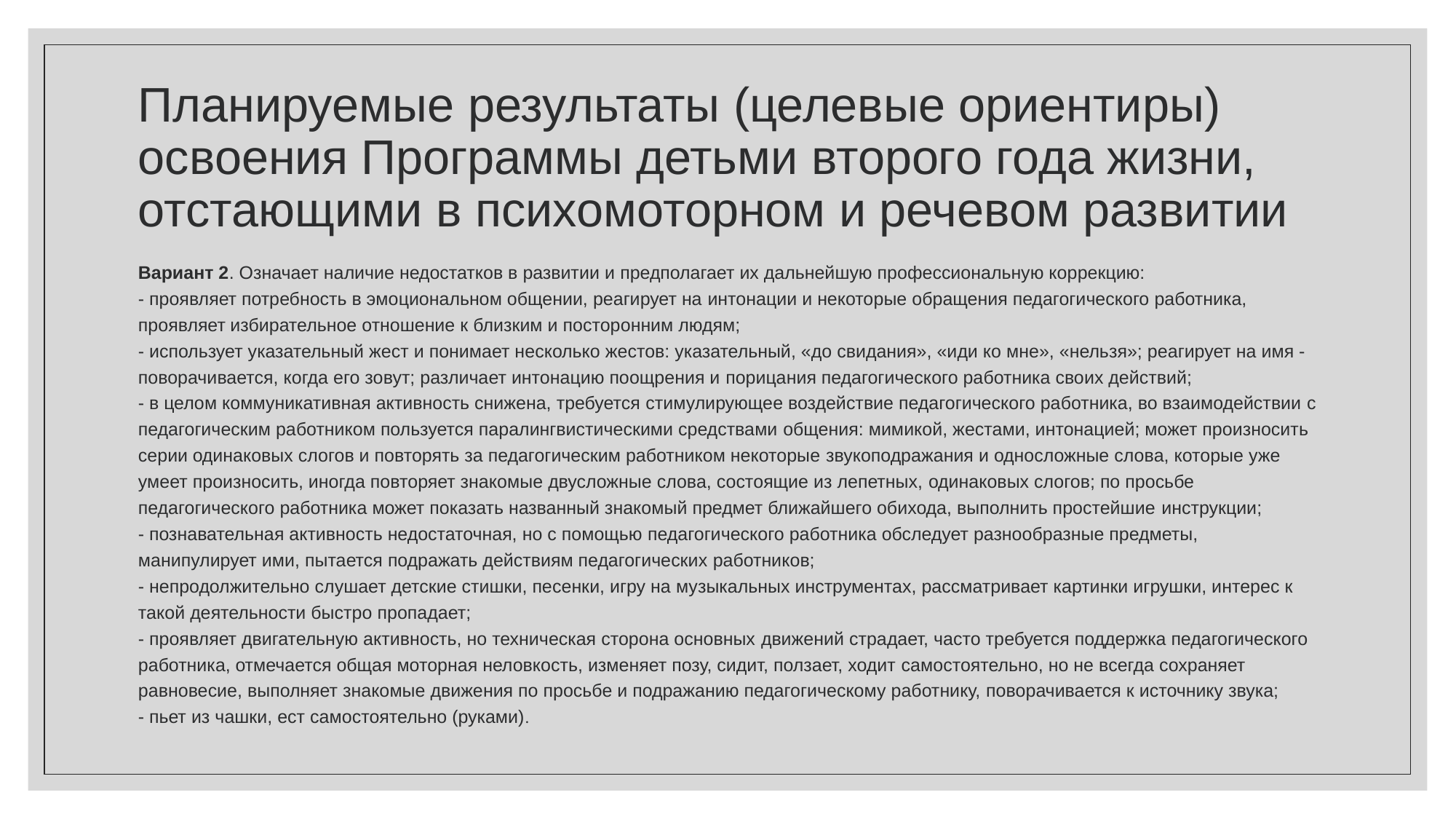

# Планируемые результаты (целевые ориентиры) освоения Программы детьми второго года жизни, отстающими в психомоторном и речевом развитии
Вариант 2. Означает наличие недостатков в развитии и предполагает их дальнейшую профессиональную коррекцию:
- проявляет потребность в эмоциональном общении, реагирует на интонации и некоторые обращения педагогического работника, проявляет избирательное отношение к близким и посторонним людям;
- использует указательный жест и понимает несколько жестов: указательный, «до свидания», «иди ко мне», «нельзя»; реагирует на имя - поворачивается, когда его зовут; различает интонацию поощрения и порицания педагогического работника своих действий;
- в целом коммуникативная активность снижена, требуется стимулирующее воздействие педагогического работника, во взаимодействии с педагогическим работником пользуется паралингвистическими средствами общения: мимикой, жестами, интонацией; может произносить серии одинаковых слогов и повторять за педагогическим работником некоторые звукоподражания и односложные слова, которые уже умеет произносить, иногда повторяет знакомые двусложные слова, состоящие из лепетных, одинаковых слогов; по просьбе педагогического работника может показать названный знакомый предмет ближайшего обихода, выполнить простейшие инструкции;
- познавательная активность недостаточная, но с помощью педагогического работника обследует разнообразные предметы, манипулирует ими, пытается подражать действиям педагогических работников;
- непродолжительно слушает детские стишки, песенки, игру на музыкальных инструментах, рассматривает картинки игрушки, интерес к такой деятельности быстро пропадает;
- проявляет двигательную активность, но техническая сторона основных движений страдает, часто требуется поддержка педагогического работника, отмечается общая моторная неловкость, изменяет позу, сидит, ползает, ходит самостоятельно, но не всегда сохраняет равновесие, выполняет знакомые движения по просьбе и подражанию педагогическому работнику, поворачивается к источнику звука;
- пьет из чашки, ест самостоятельно (руками).